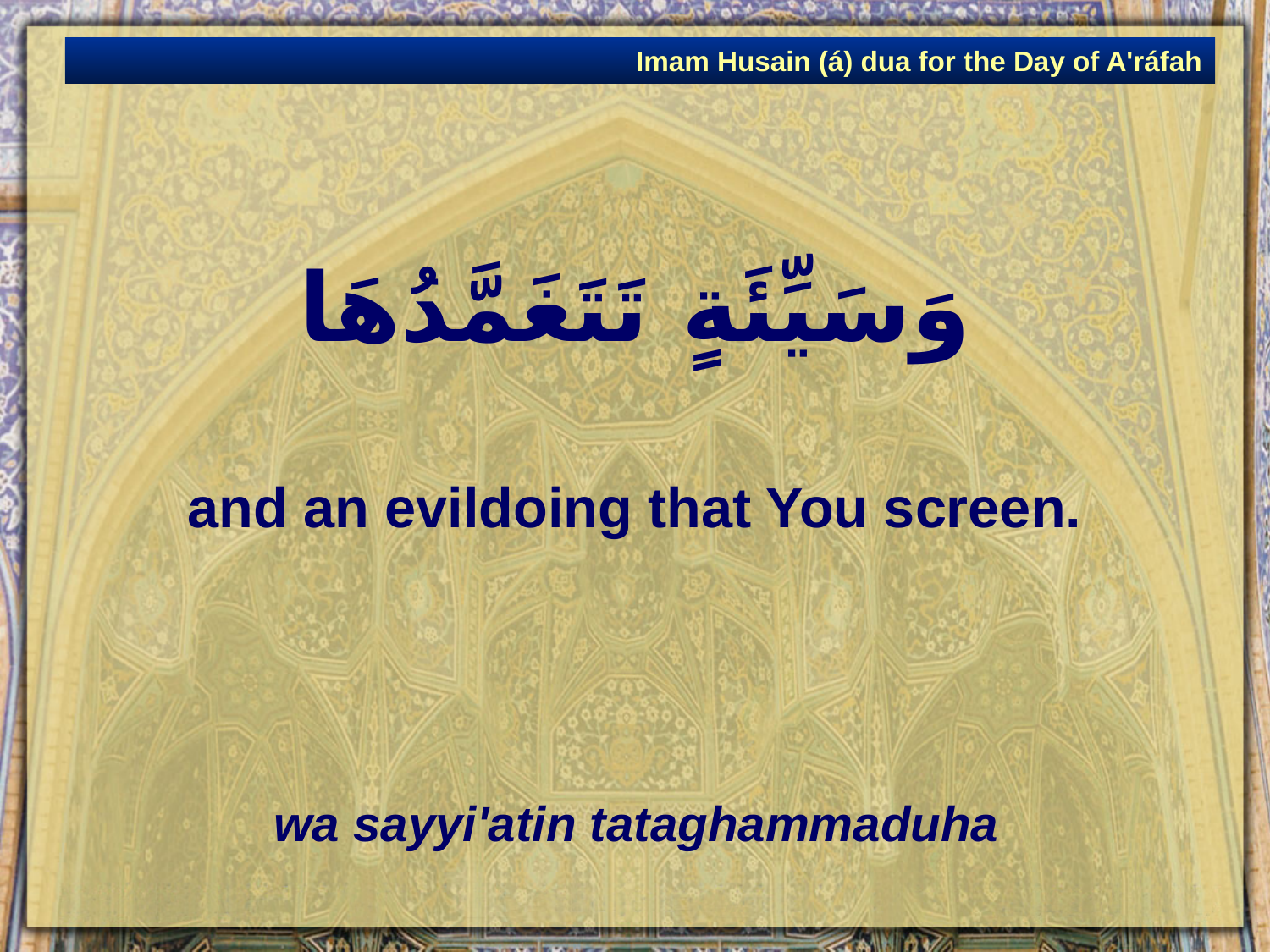

Imam Husain (á) dua for the Day of A'ráfah
# وَسَيِّئَةٍ تَتَغَمَّدُهَا
and an evildoing that You screen.
wa sayyi'atin tataghammaduha